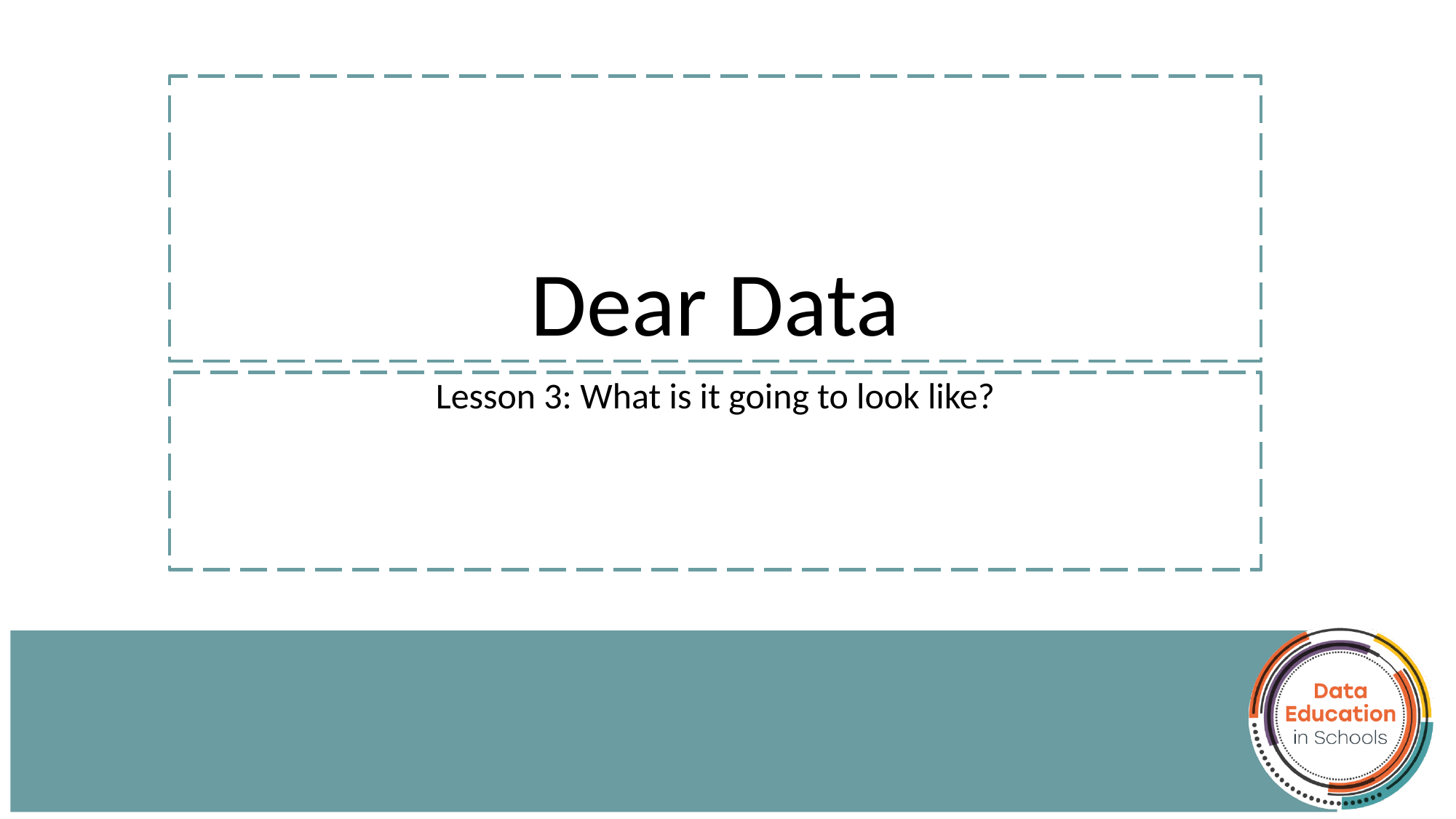

# Dear Data
Lesson 3: What is it going to look like?